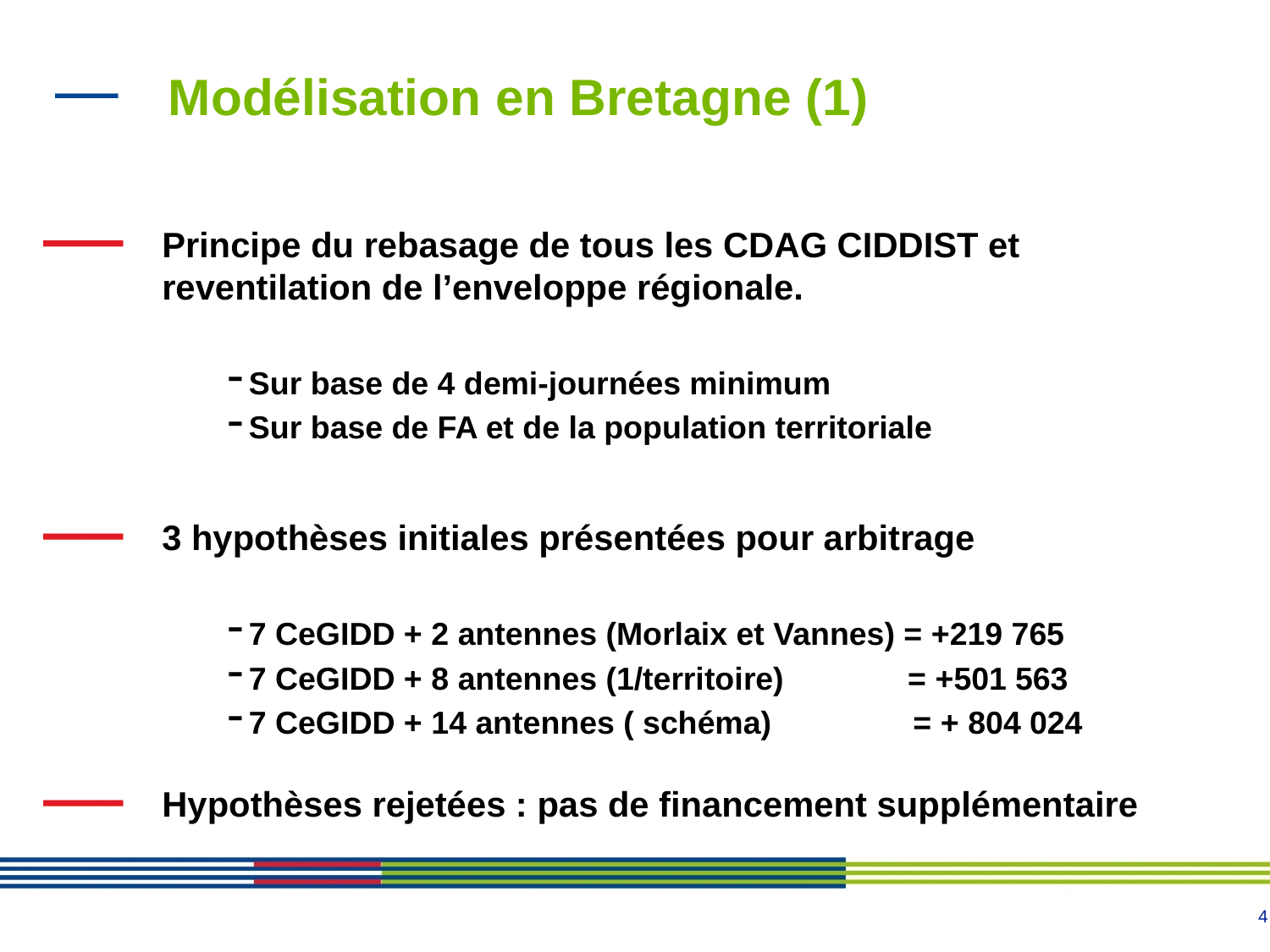

Modélisation en Bretagne (1)

Principe du rebasage de tous les CDAG CIDDIST et reventilation de l’enveloppe régionale.

Sur base de 4 demi-journées minimum
Sur base de FA et de la population territoriale

3 hypothèses initiales présentées pour arbitrage

7 CeGIDD + 2 antennes (Morlaix et Vannes) = +219 765
7 CeGIDD + 8 antennes (1/territoire)              = +501 563
7 CeGIDD + 14 antennes ( schéma)                = + 804 024

Hypothèses rejetées : pas de financement supplémentaire